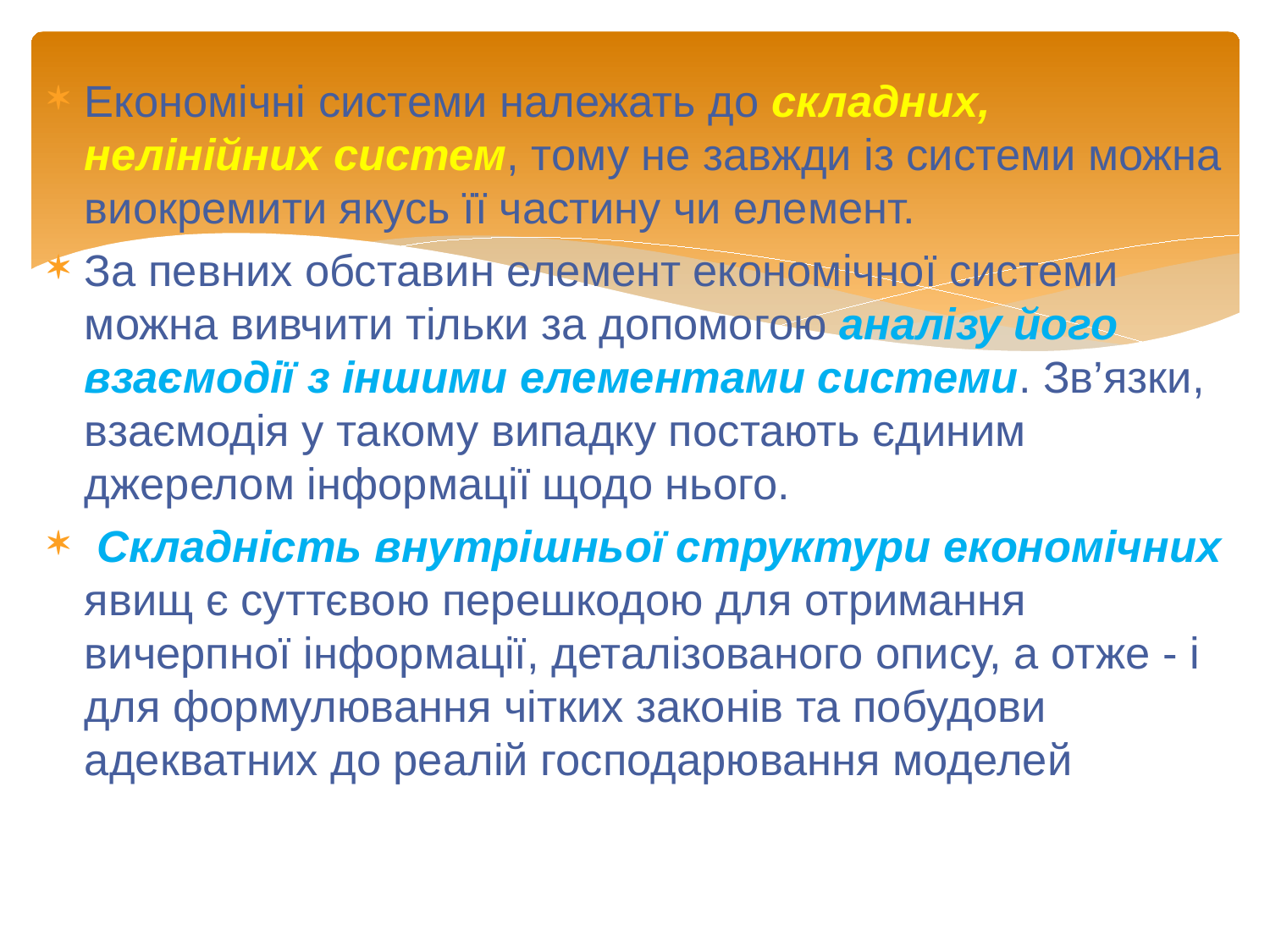

Економічні системи належать до складних, нелінійних систем, тому не завжди із системи можна виокремити якусь її частину чи елемент.
За певних обставин елемент економічної системи можна вивчити тільки за допомогою аналізу його взаємодії з іншими елементами системи. Зв’язки, взаємодія у такому випадку постають єдиним джерелом інформації щодо нього.
 Складність внутрішньої структури економічних явищ є суттєвою перешкодою для отримання вичерпної інформації, деталізованого опису, а отже - і для формулювання чітких законів та побудови адекватних до реалій господарювання моделей